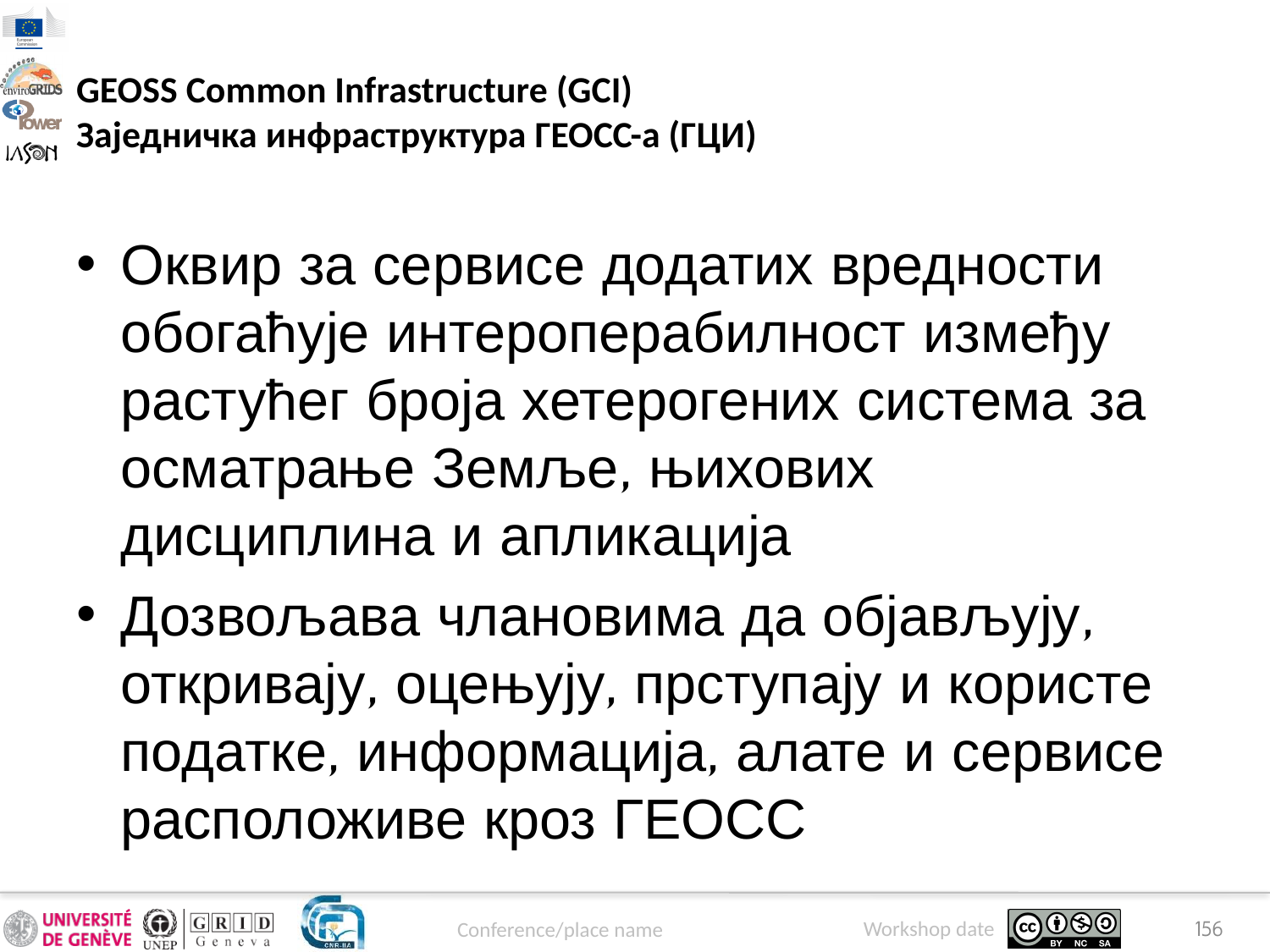

# GEOSS Common Infrastructure (GCI) Заједничка инфраструктура ГЕОСС-а (ГЦИ)
Оквир за сервисе додатих вредности обогаћује интероперабилност између растућег броја хетерогених система за осматрање Земље, њихових дисциплина и апликација
Дозвољава члановима да објављују, откривају, оцењују, прступају и користе податке, информација, алате и сервисе расположиве кроз ГЕОСС
156